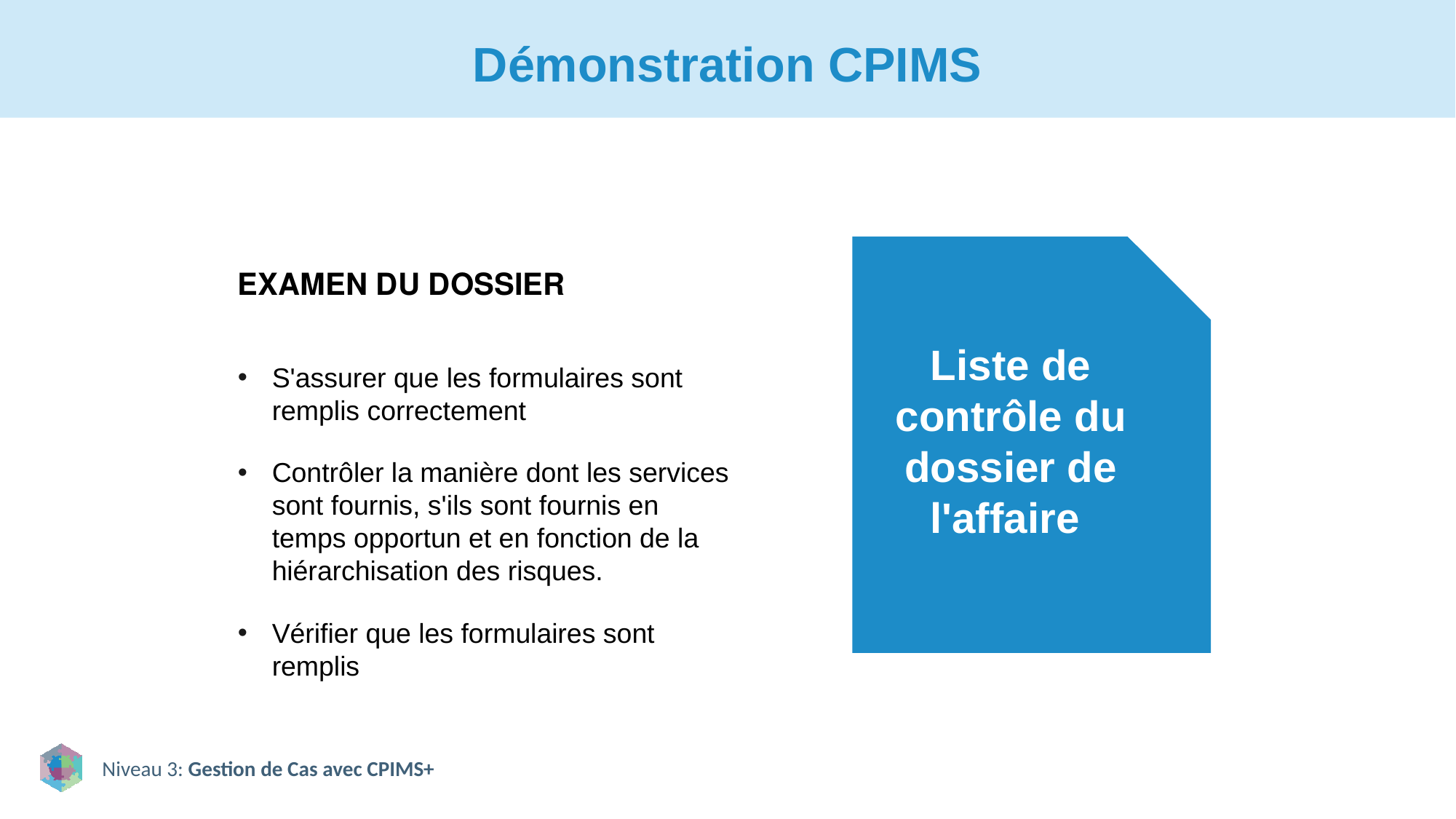

# Démonstration CPIMS
Liste de contrôle du dossier de l'affaire

EXAMEN DU DOSSIER
S'assurer que les formulaires sont remplis correctement
Contrôler la manière dont les services sont fournis, s'ils sont fournis en temps opportun et en fonction de la hiérarchisation des risques.
Vérifier que les formulaires sont remplis